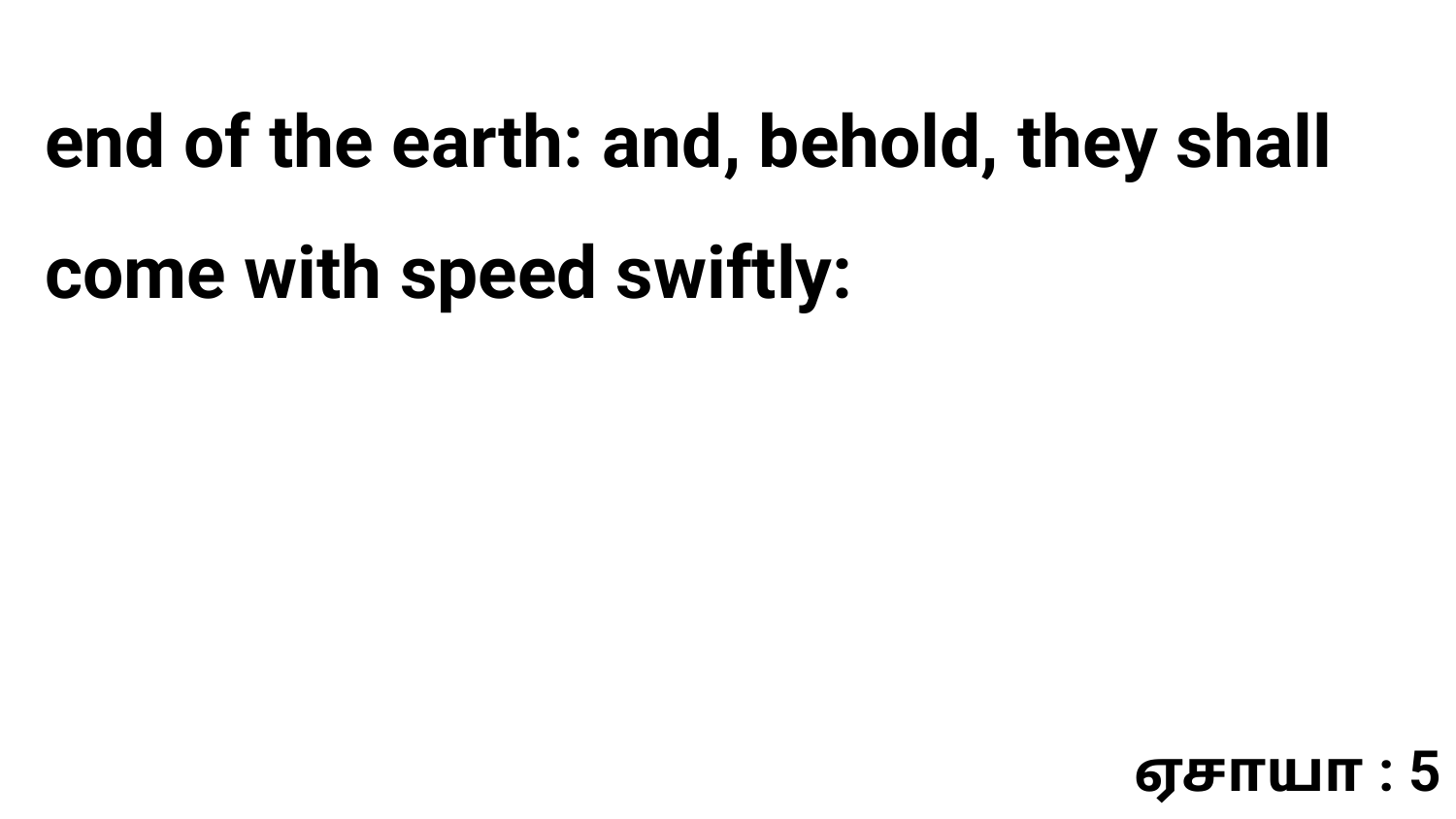

end of the earth: and, behold, they shall come with speed swiftly:
ஏசாயா : 5